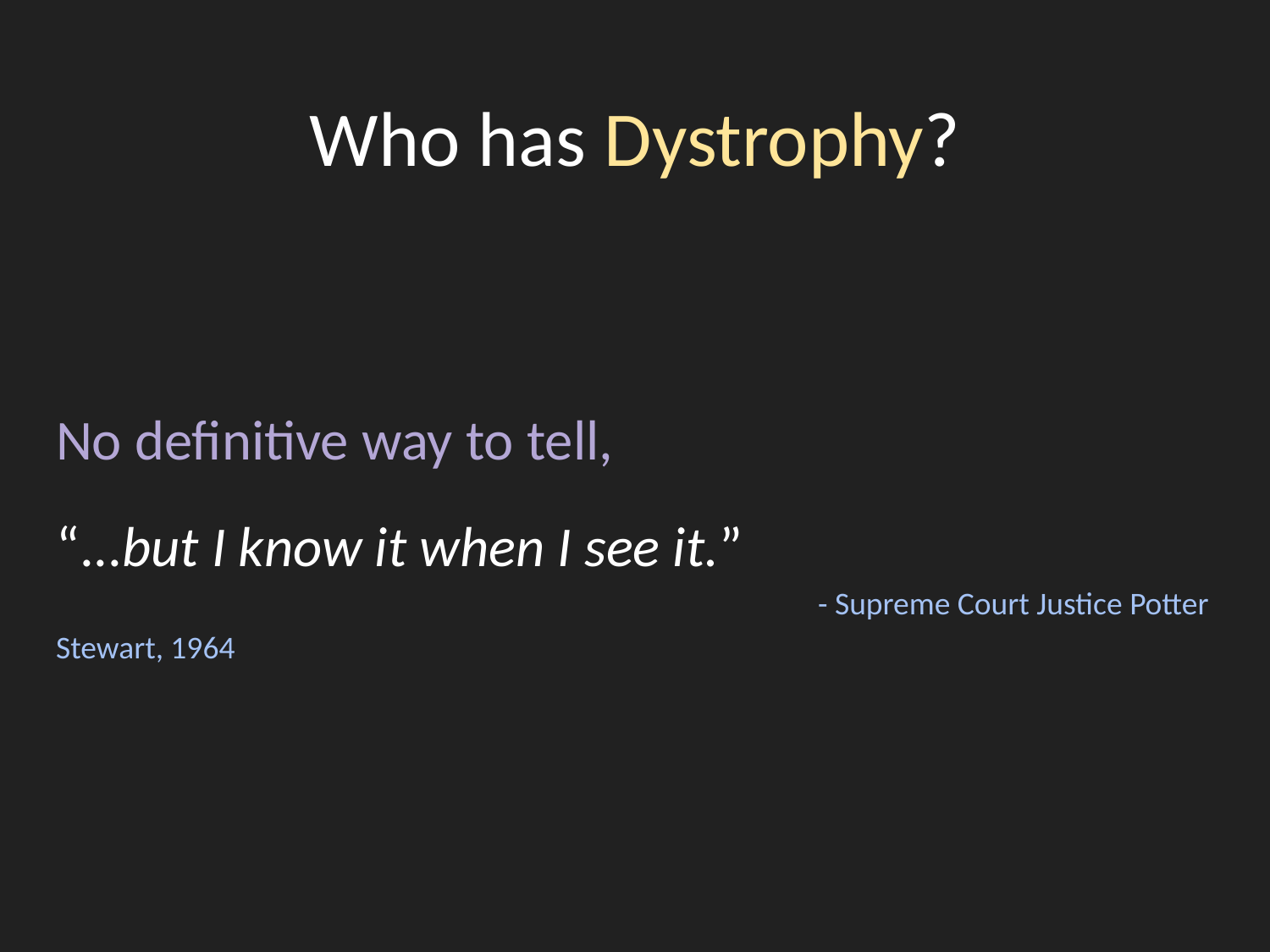

# Who has Dystrophy?
No definitive way to tell,
“...but I know it when I see it.”
						- Supreme Court Justice Potter Stewart, 1964